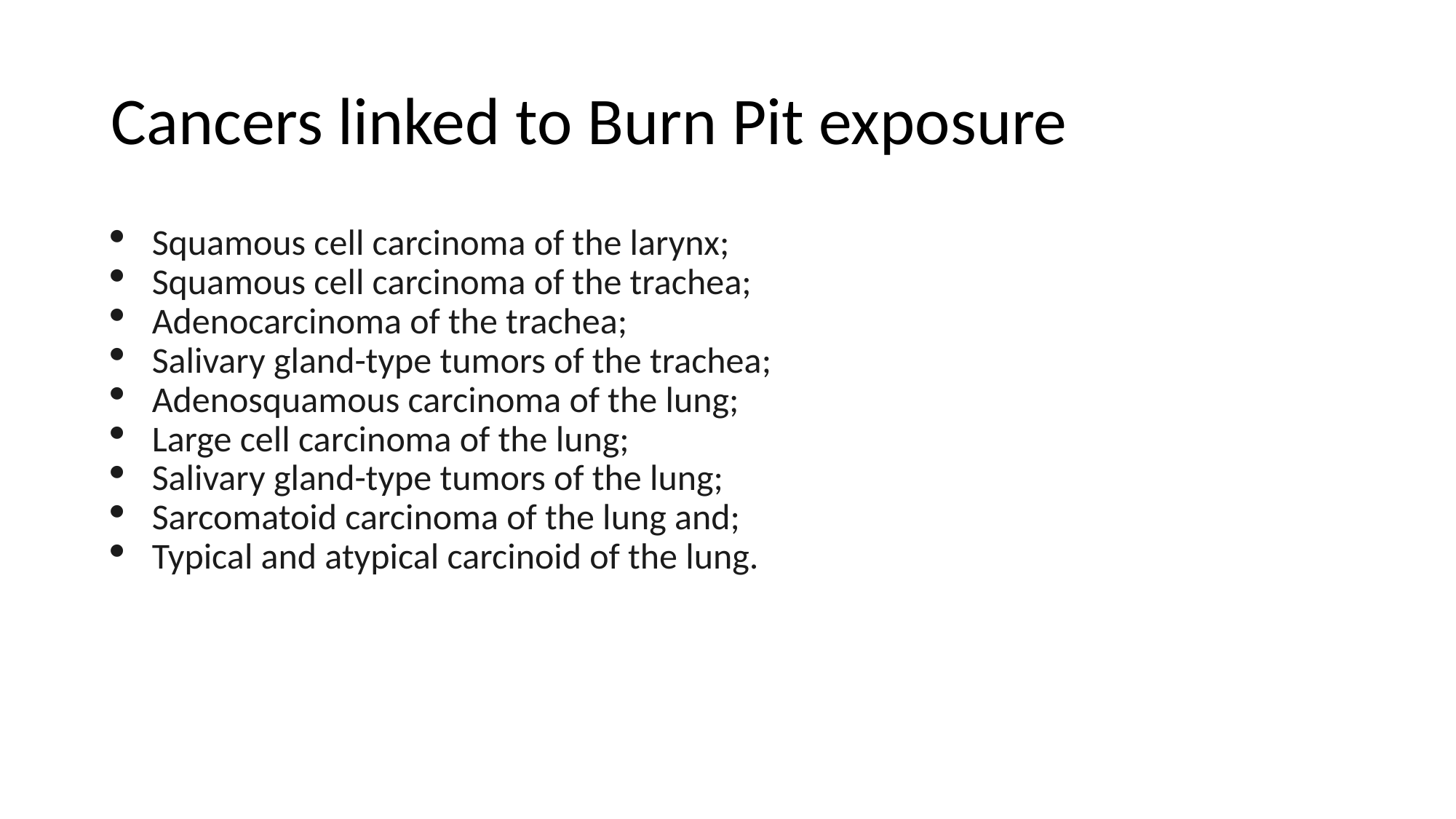

# Cancers linked to Burn Pit exposure
Squamous cell carcinoma of the larynx;
Squamous cell carcinoma of the trachea;
Adenocarcinoma of the trachea;
Salivary gland-type tumors of the trachea;
Adenosquamous carcinoma of the lung;
Large cell carcinoma of the lung;
Salivary gland-type tumors of the lung;
Sarcomatoid carcinoma of the lung and;
Typical and atypical carcinoid of the lung.